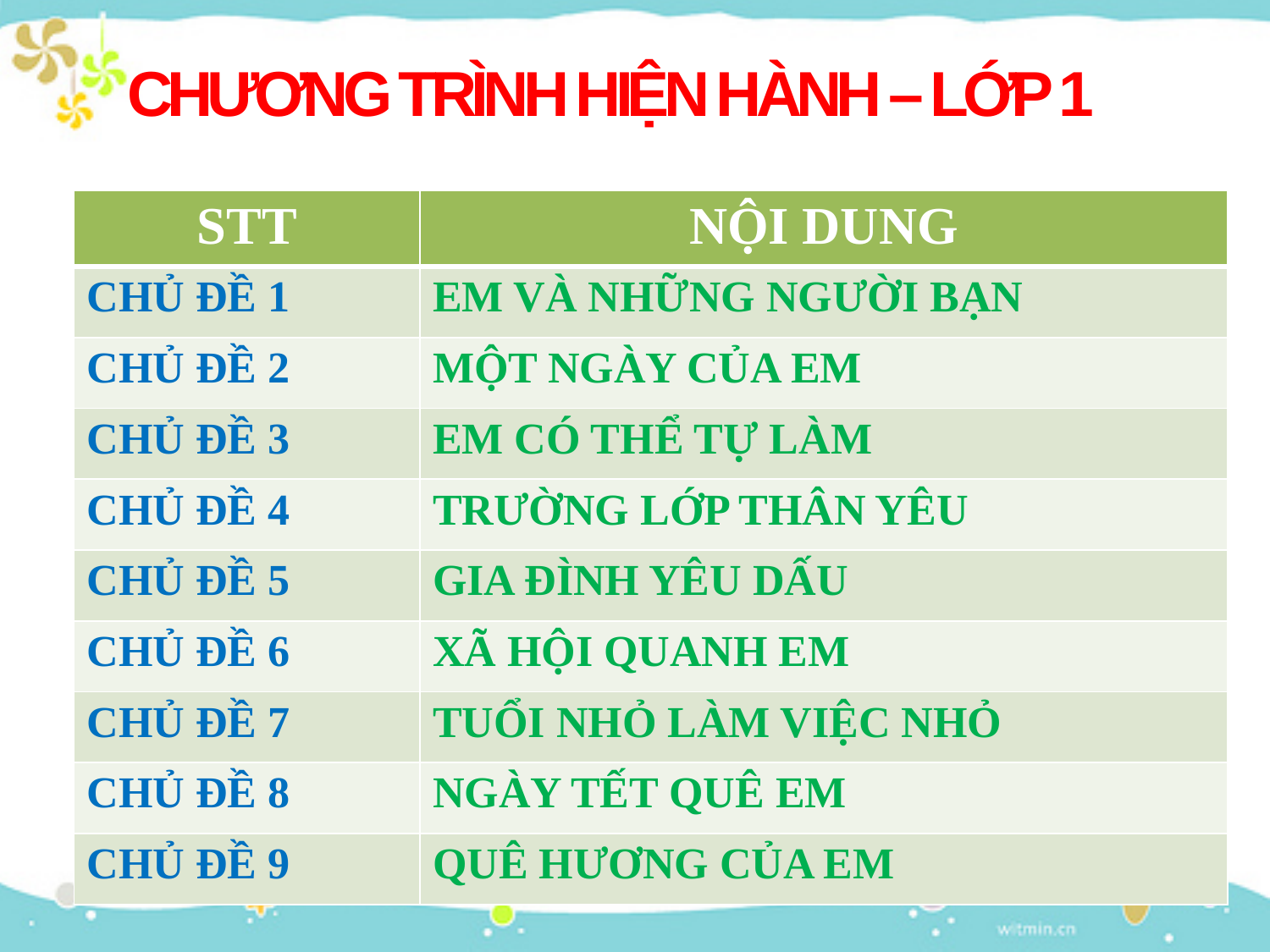

CHƯƠNG TRÌNH HIỆN HÀNH – LỚP 1
| STT | NỘI DUNG |
| --- | --- |
| CHỦ ĐỀ 1 | EM VÀ NHỮNG NGƯỜI BẠN |
| CHỦ ĐỀ 2 | MỘT NGÀY CỦA EM |
| CHỦ ĐỀ 3 | EM CÓ THỂ TỰ LÀM |
| CHỦ ĐỀ 4 | TRƯỜNG LỚP THÂN YÊU |
| CHỦ ĐỀ 5 | GIA ĐÌNH YÊU DẤU |
| CHỦ ĐỀ 6 | XÃ HỘI QUANH EM |
| CHỦ ĐỀ 7 | TUỔI NHỎ LÀM VIỆC NHỎ |
| CHỦ ĐỀ 8 | NGÀY TẾT QUÊ EM |
| CHỦ ĐỀ 9 | QUÊ HƯƠNG CỦA EM |